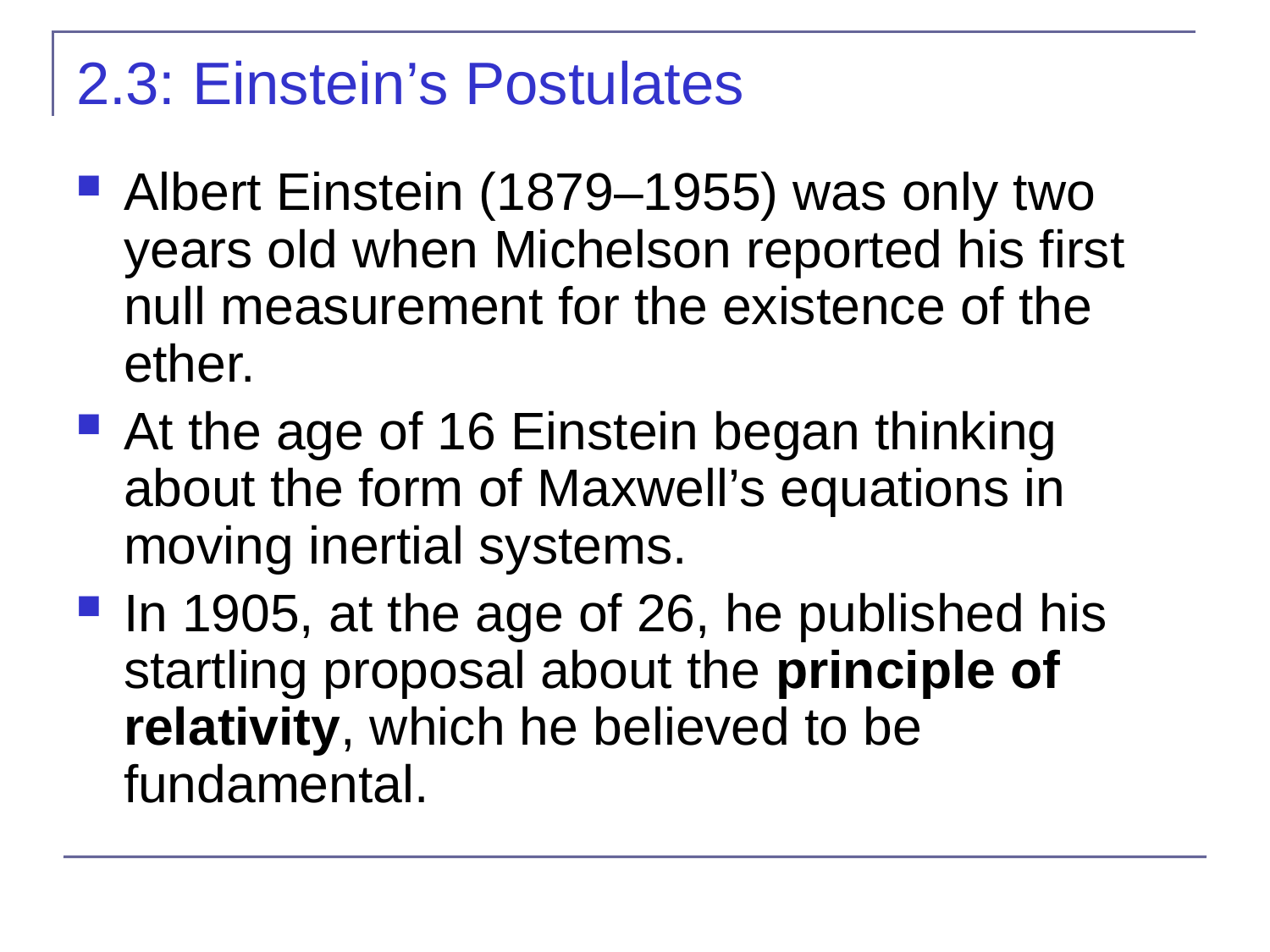

# 2.3: Einstein’s Postulates
Albert Einstein (1879–1955) was only two years old when Michelson reported his first null measurement for the existence of the ether.
At the age of 16 Einstein began thinking  about the form of Maxwell’s equations in moving inertial systems.
In 1905, at the age of 26, he published his startling proposal about the principle of relativity, which he believed to be fundamental.